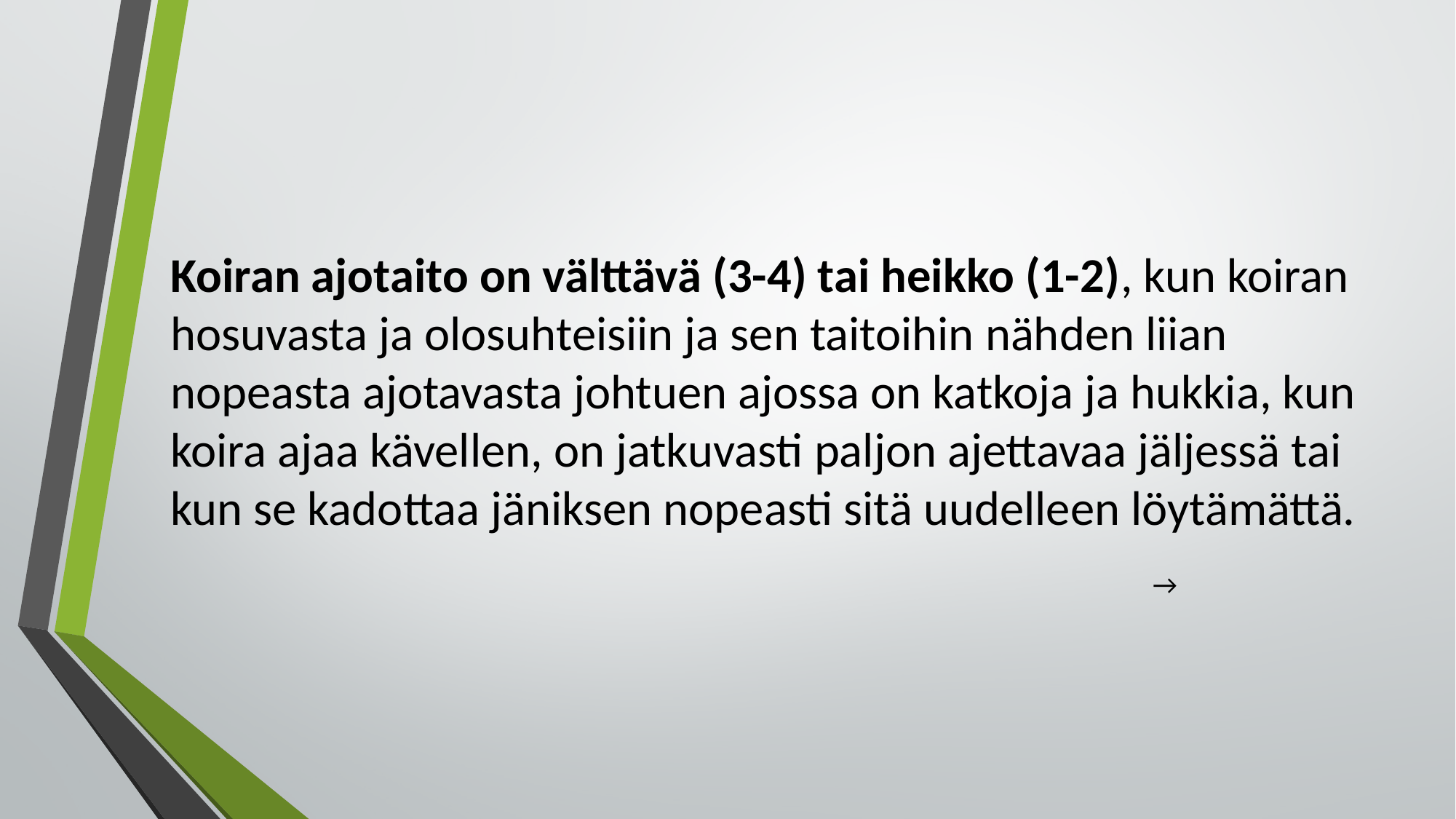

Koiran ajotaito on välttävä (3-4) tai heikko (1-2), kun koiran hosuvasta ja olosuhteisiin ja sen taitoihin nähden liian nopeasta ajotavasta johtuen ajossa on katkoja ja hukkia, kun koira ajaa kävellen, on jatkuvasti paljon ajettavaa jäljessä tai kun se kadottaa jäniksen nopeasti sitä uudelleen löytämättä.
																				→